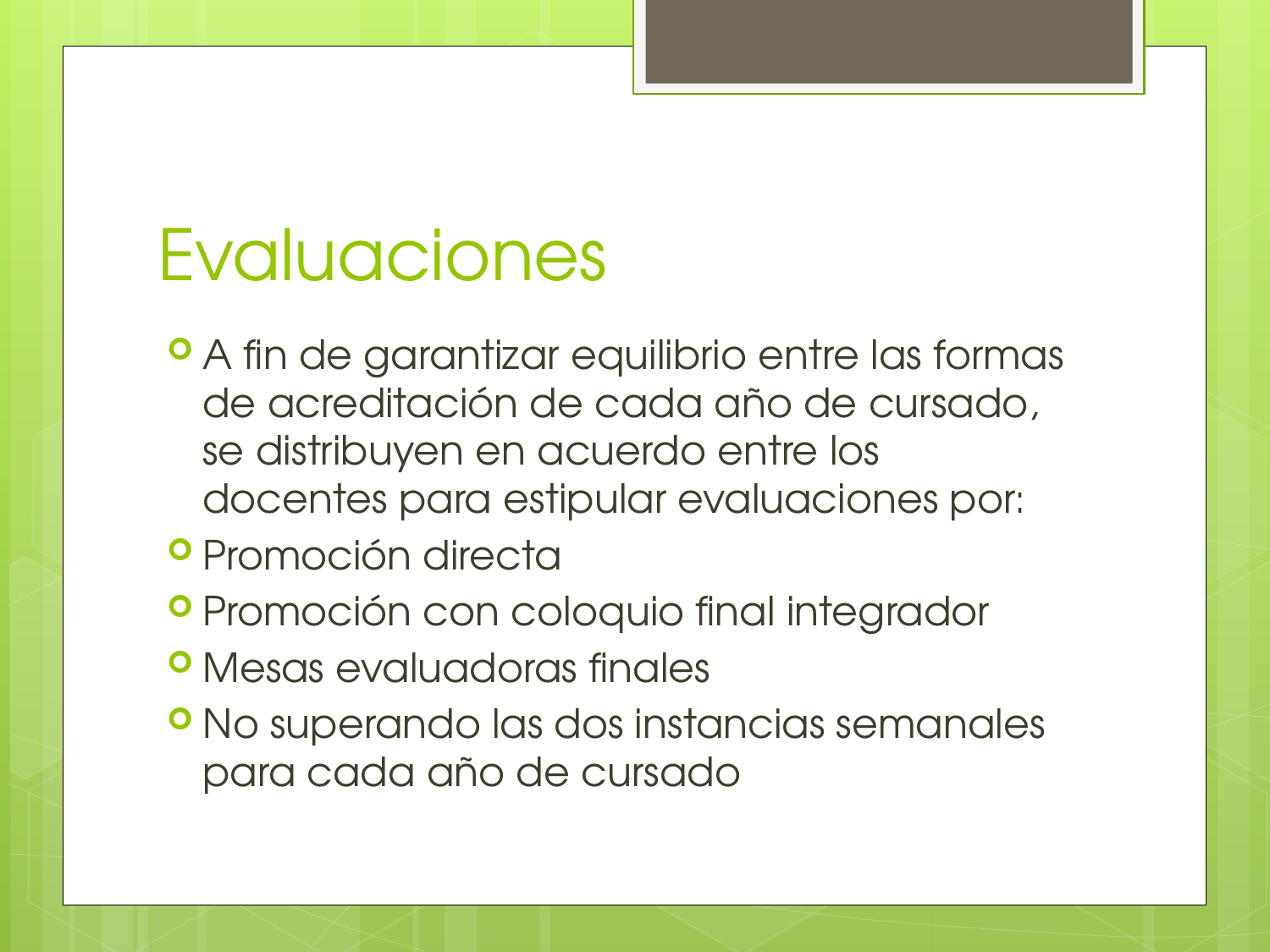

# Evaluaciones
A fin de garantizar equilibrio entre las formas de acreditación de cada año de cursado, se distribuyen en acuerdo entre los docentes para estipular evaluaciones por:
Promoción directa
Promoción con coloquio final integrador
Mesas evaluadoras finales
No superando las dos instancias semanales para cada año de cursado